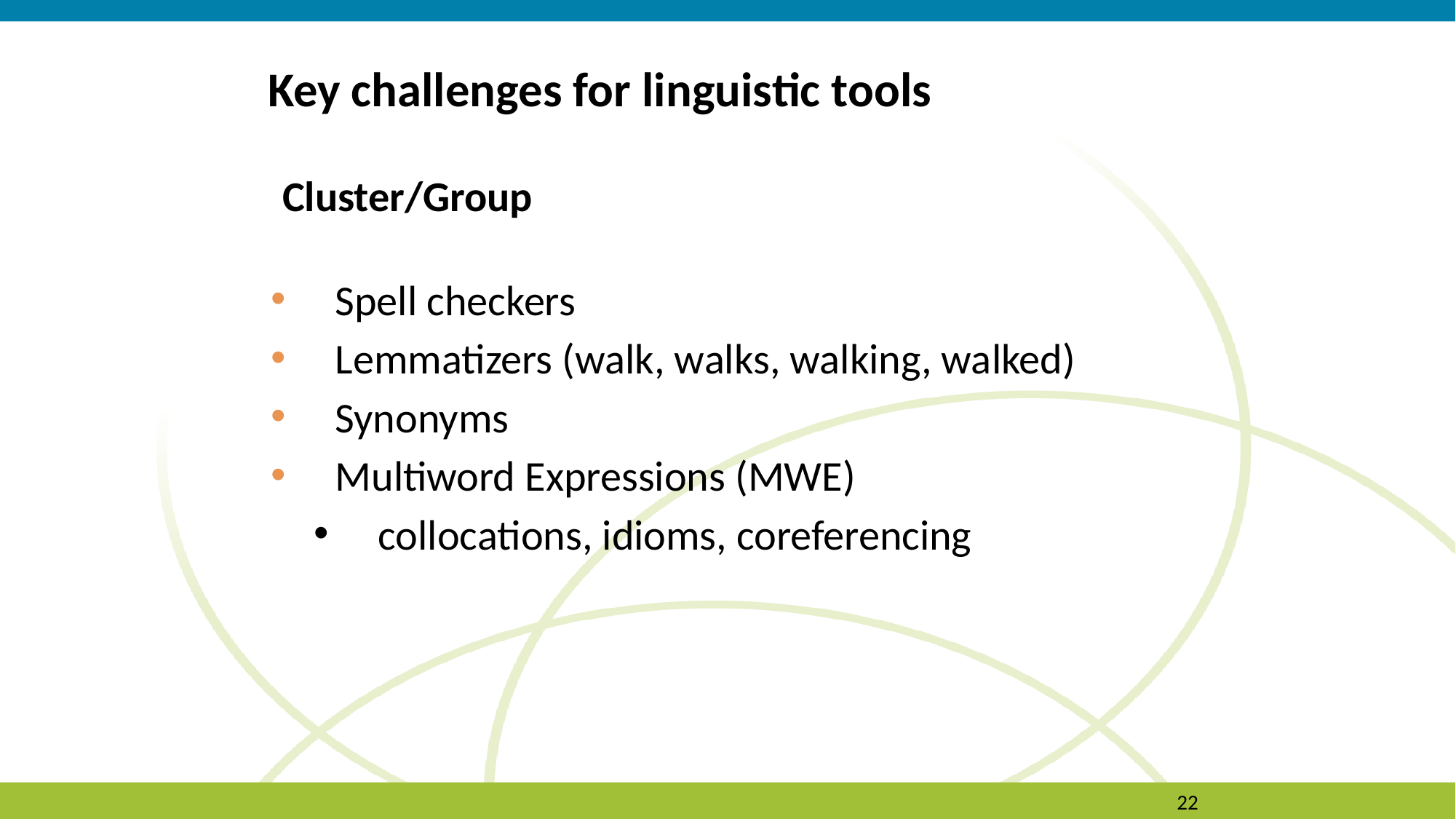

# Key challenges for linguistic tools
Cluster/Group
Spell checkers
Lemmatizers (walk, walks, walking, walked)
Synonyms
Multiword Expressions (MWE)
collocations, idioms, coreferencing

22